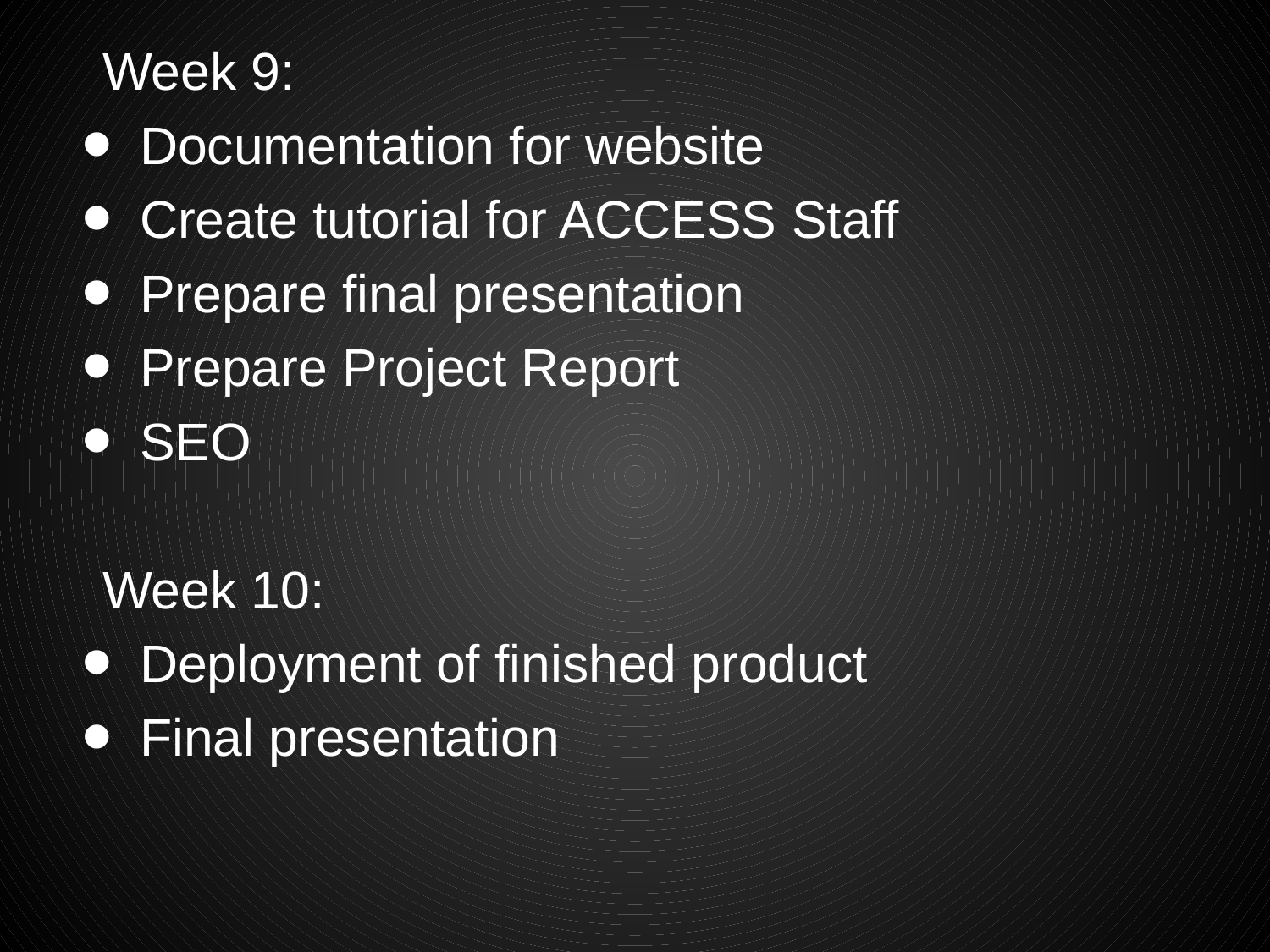

Week 9:
Documentation for website
Create tutorial for ACCESS Staff
Prepare final presentation
Prepare Project Report
SEO

Week 10:
Deployment of finished product
Final presentation